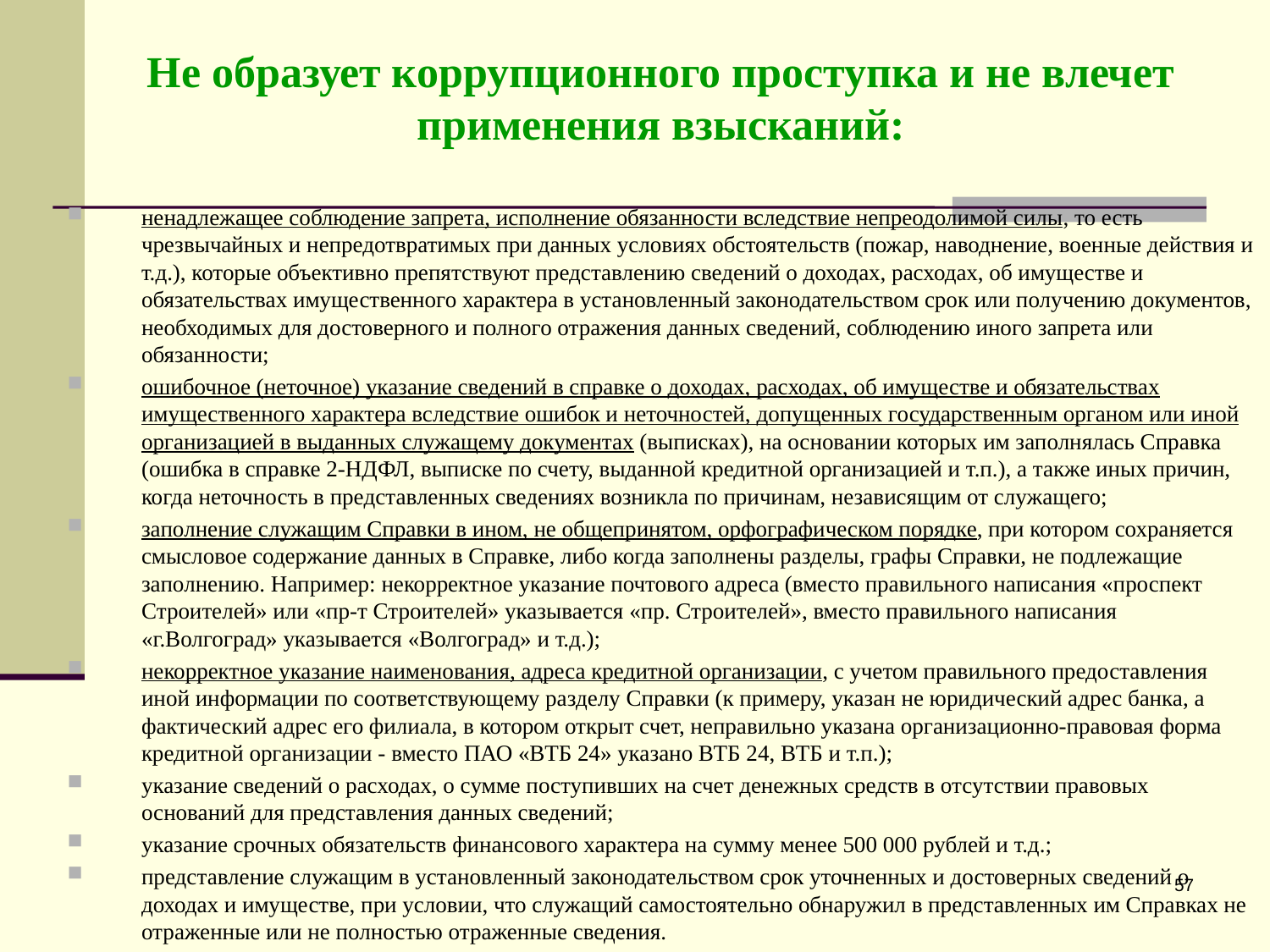

Не образует коррупционного проступка и не влечет применения взысканий:
ненадлежащее соблюдение запрета, исполнение обязанности вследствие непреодолимой силы, то есть чрезвычайных и непредотвратимых при данных условиях обстоятельств (пожар, наводнение, военные действия и т.д.), которые объективно препятствуют представлению сведений о доходах, расходах, об имуществе и обязательствах имущественного характера в установленный законодательством срок или получению документов, необходимых для достоверного и полного отражения данных сведений, соблюдению иного запрета или обязанности;
ошибочное (неточное) указание сведений в справке о доходах, расходах, об имуществе и обязательствах имущественного характера вследствие ошибок и неточностей, допущенных государственным органом или иной организацией в выданных служащему документах (выписках), на основании которых им заполнялась Справка (ошибка в справке 2-НДФЛ, выписке по счету, выданной кредитной организацией и т.п.), а также иных причин, когда неточность в представленных сведениях возникла по причинам, независящим от служащего;
заполнение служащим Справки в ином, не общепринятом, орфографическом порядке, при котором сохраняется смысловое содержание данных в Справке, либо когда заполнены разделы, графы Справки, не подлежащие заполнению. Например: некорректное указание почтового адреса (вместо правильного написания «проспект Строителей» или «пр-т Строителей» указывается «пр. Строителей», вместо правильного написания «г.Волгоград» указывается «Волгоград» и т.д.);
некорректное указание наименования, адреса кредитной организации, с учетом правильного предоставления иной информации по соответствующему разделу Справки (к примеру, указан не юридический адрес банка, а фактический адрес его филиала, в котором открыт счет, неправильно указана организационно-правовая форма кредитной организации - вместо ПАО «ВТБ 24» указано ВТБ 24, ВТБ и т.п.);
указание сведений о расходах, о сумме поступивших на счет денежных средств в отсутствии правовых оснований для представления данных сведений;
указание срочных обязательств финансового характера на сумму менее 500 000 рублей и т.д.;
представление служащим в установленный законодательством срок уточненных и достоверных сведений о доходах и имуществе, при условии, что служащий самостоятельно обнаружил в представленных им Справках не отраженные или не полностью отраженные сведения.

57